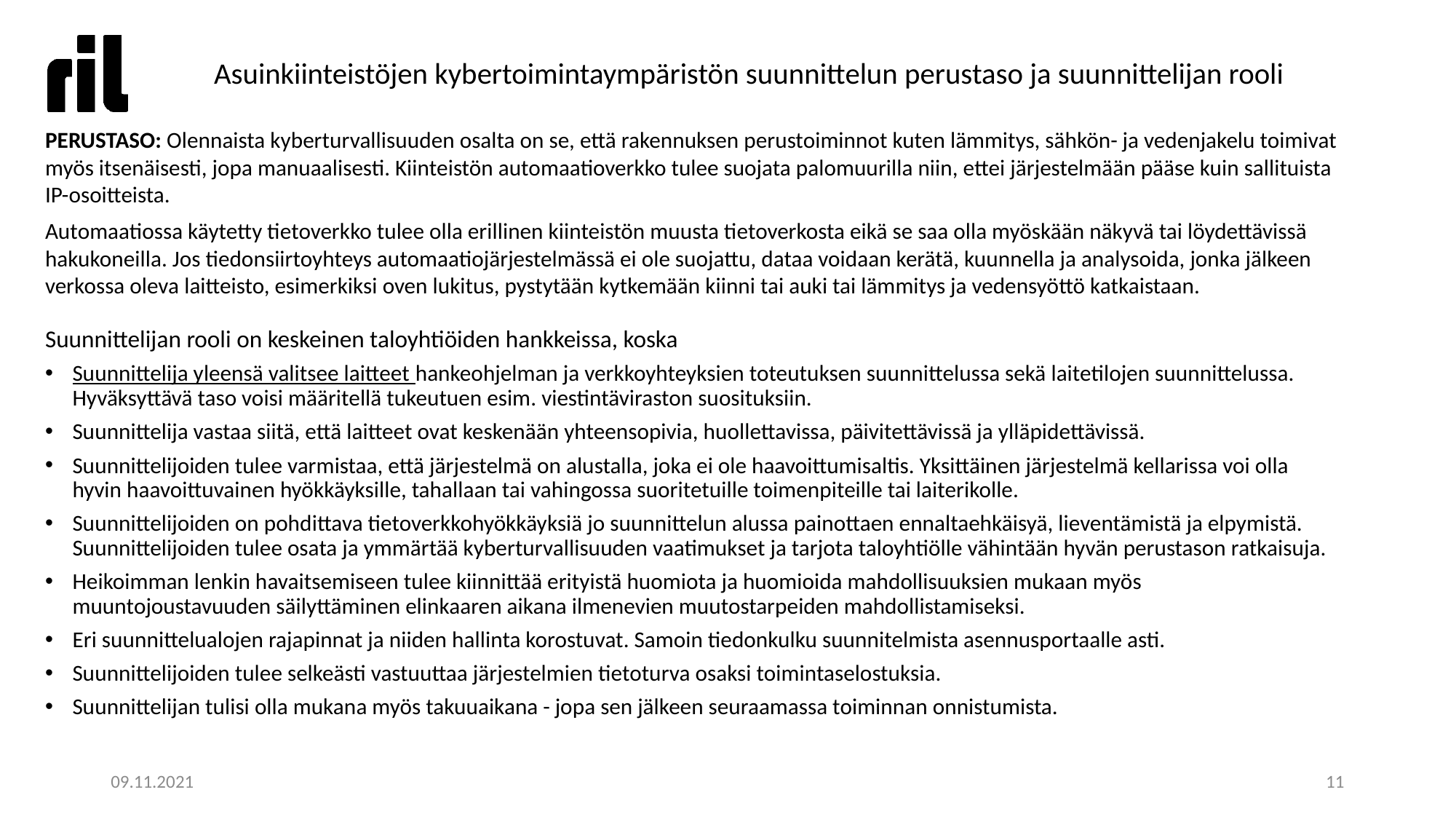

Asuinkiinteistöjen kybertoimintaympäristön suunnittelun perustaso ja suunnittelijan rooli
PERUSTASO: Olennaista kyberturvallisuuden osalta on se, että rakennuksen perustoiminnot kuten lämmitys, sähkön- ja vedenjakelu toimivat myös itsenäisesti, jopa manuaalisesti. Kiinteistön automaatioverkko tulee suojata palomuurilla niin, ettei järjestelmään pääse kuin sallituista IP-osoitteista.
Automaatiossa käytetty tietoverkko tulee olla erillinen kiinteistön muusta tietoverkosta eikä se saa olla myöskään näkyvä tai löydettävissä hakukoneilla. Jos tiedonsiirtoyhteys automaatiojärjestelmässä ei ole suojattu, dataa voidaan kerätä, kuunnella ja analysoida, jonka jälkeen verkossa oleva laitteisto, esimerkiksi oven lukitus, pystytään kytkemään kiinni tai auki tai lämmitys ja vedensyöttö katkaistaan.

Suunnittelijan rooli on keskeinen taloyhtiöiden hankkeissa, koska
Suunnittelija yleensä valitsee laitteet hankeohjelman ja verkkoyhteyksien toteutuksen suunnittelussa sekä laitetilojen suunnittelussa. Hyväksyttävä taso voisi määritellä tukeutuen esim. viestintäviraston suosituksiin.
Suunnittelija vastaa siitä, että laitteet ovat keskenään yhteensopivia, huollettavissa, päivitettävissä ja ylläpidettävissä.
Suunnittelijoiden tulee varmistaa, että järjestelmä on alustalla, joka ei ole haavoittumisaltis. Yksittäinen järjestelmä kellarissa voi olla hyvin haavoittuvainen hyökkäyksille, tahallaan tai vahingossa suoritetuille toimenpiteille tai laiterikolle.
Suunnittelijoiden on pohdittava tietoverkkohyökkäyksiä jo suunnittelun alussa painottaen ennaltaehkäisyä, lieventämistä ja elpymistä. Suunnittelijoiden tulee osata ja ymmärtää kyberturvallisuuden vaatimukset ja tarjota taloyhtiölle vähintään hyvän perustason ratkaisuja.
Heikoimman lenkin havaitsemiseen tulee kiinnittää erityistä huomiota ja huomioida mahdollisuuksien mukaan myös muuntojoustavuuden säilyttäminen elinkaaren aikana ilmenevien muutostarpeiden mahdollistamiseksi.
Eri suunnittelualojen rajapinnat ja niiden hallinta korostuvat. Samoin tiedonkulku suunnitelmista asennusportaalle asti.
Suunnittelijoiden tulee selkeästi vastuuttaa järjestelmien tietoturva osaksi toimintaselostuksia.
Suunnittelijan tulisi olla mukana myös takuuaikana - jopa sen jälkeen seuraamassa toiminnan onnistumista.
09.11.2021
11